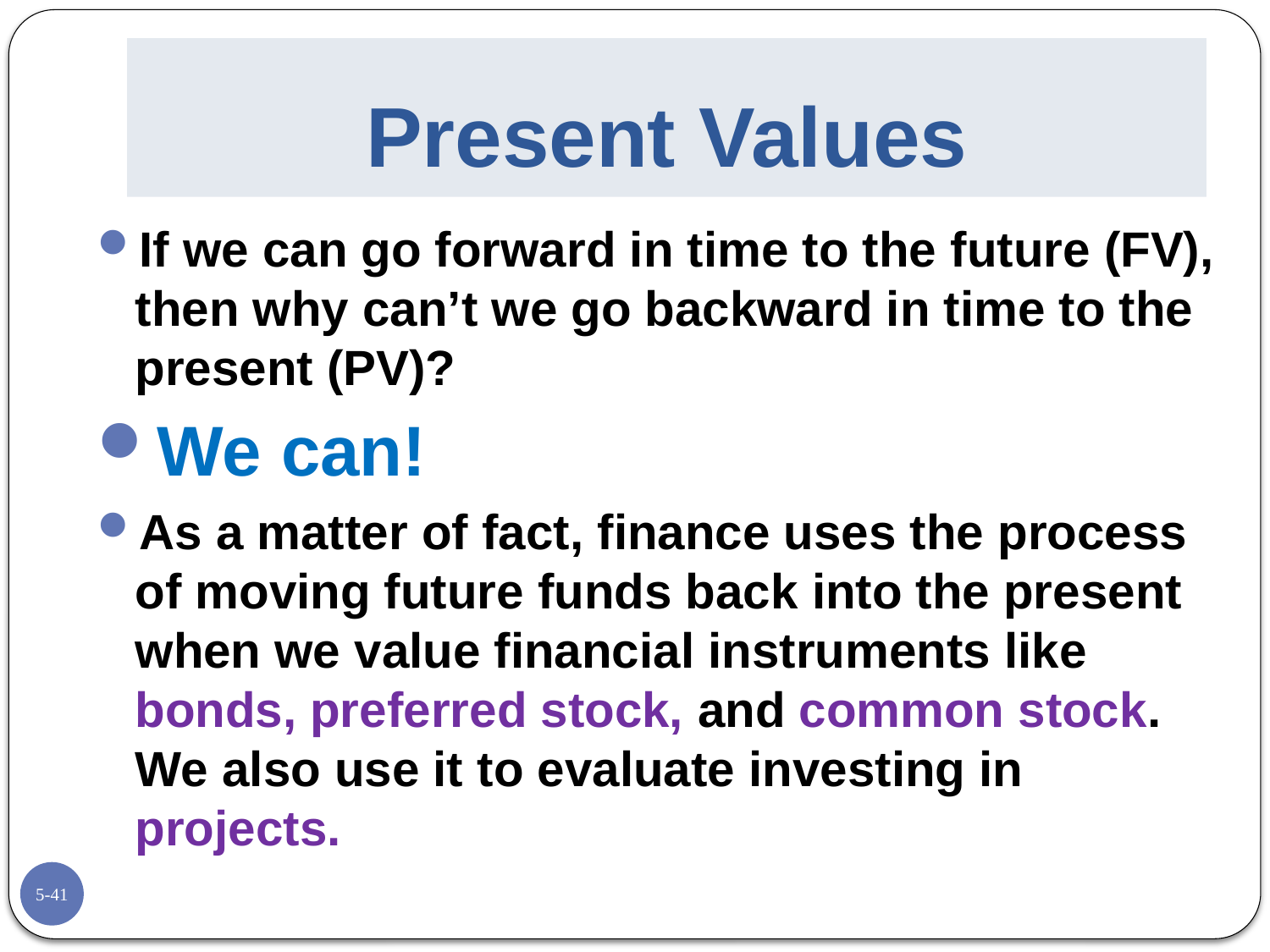

# Present Values
If we can go forward in time to the future (FV), then why can’t we go backward in time to the present (PV)?
We can!
As a matter of fact, finance uses the process of moving future funds back into the present when we value financial instruments like bonds, preferred stock, and common stock.  We also use it to evaluate investing in projects.
5-41